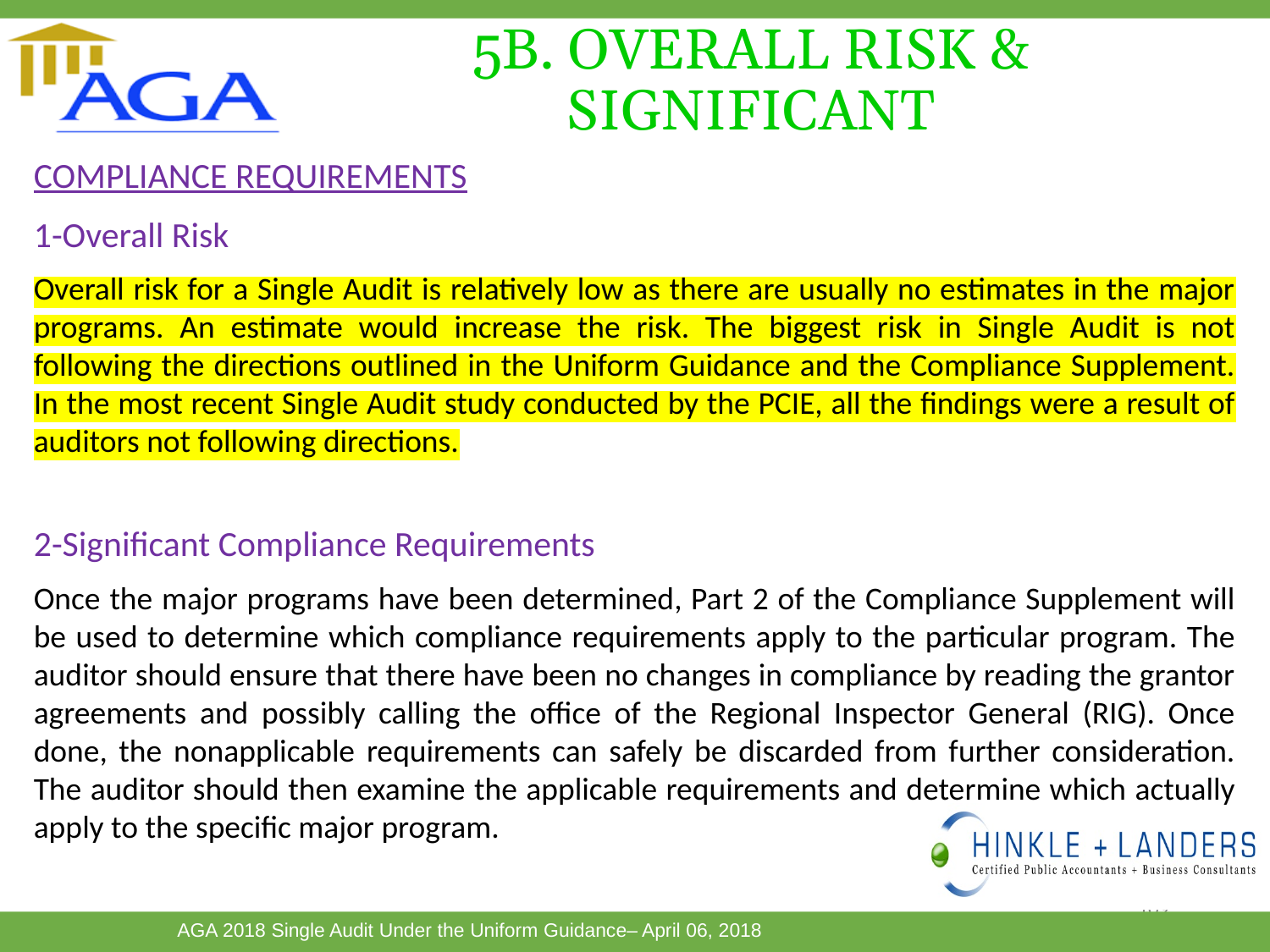

# 5B. OVERALL RISK & SIGNIFICANT
COMPLIANCE REQUIREMENTS
1-Overall Risk
Overall risk for a Single Audit is relatively low as there are usually no estimates in the major programs. An estimate would increase the risk. The biggest risk in Single Audit is not following the directions outlined in the Uniform Guidance and the Compliance Supplement. In the most recent Single Audit study conducted by the PCIE, all the findings were a result of auditors not following directions.

2-Significant Compliance Requirements
Once the major programs have been determined, Part 2 of the Compliance Supplement will be used to determine which compliance requirements apply to the particular program. The auditor should ensure that there have been no changes in compliance by reading the grantor agreements and possibly calling the office of the Regional Inspector General (RIG). Once done, the nonapplicable requirements can safely be discarded from further consideration. The auditor should then examine the applicable requirements and determine which actually apply to the specific major program.

109
This Photo by Unknown Author is licensed under CC BY-SA